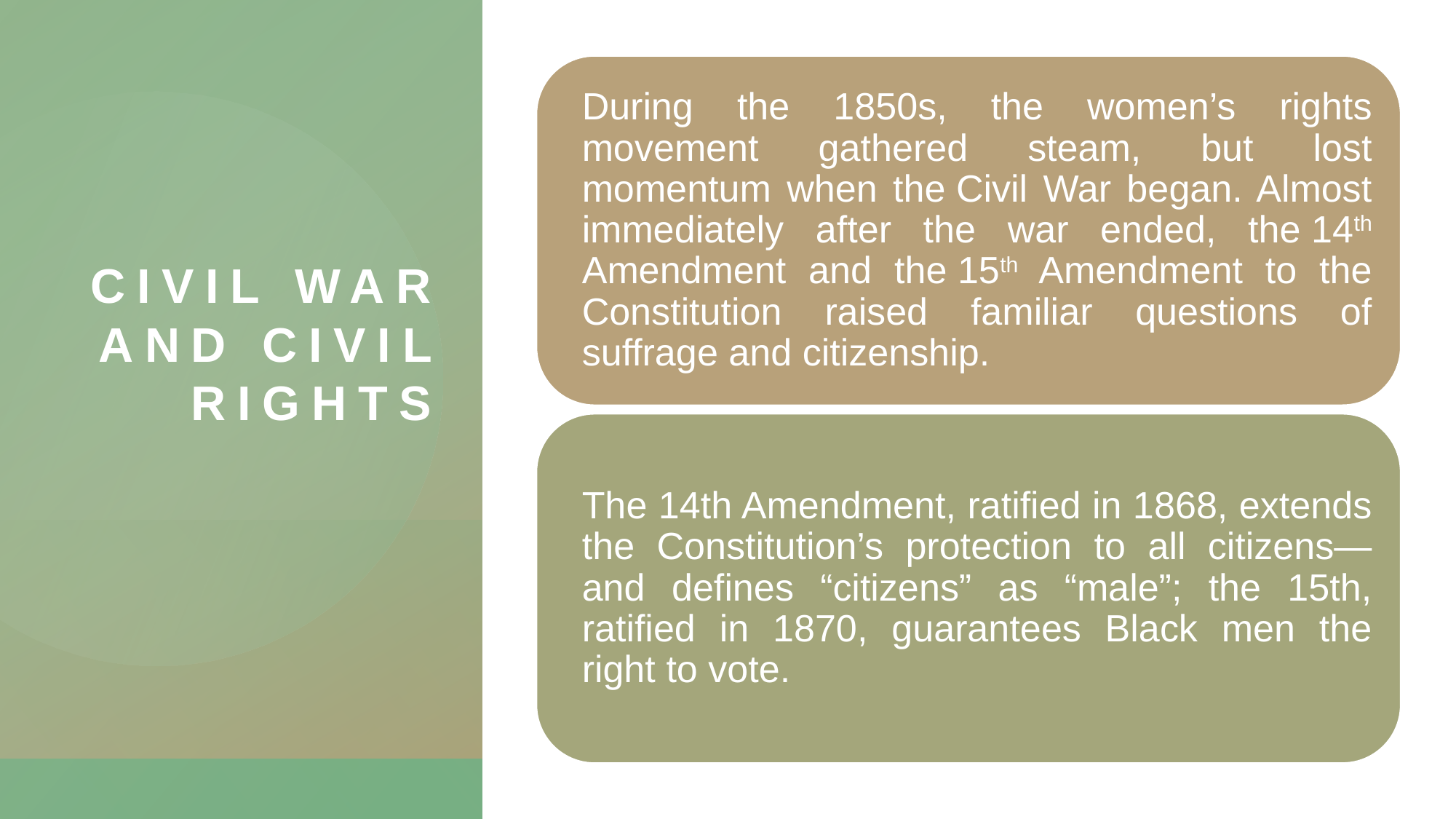

During the 1850s, the women’s rights movement gathered steam, but lost momentum when the Civil War began. Almost immediately after the war ended, the 14th Amendment and the 15th Amendment to the Constitution raised familiar questions of suffrage and citizenship.
The 14th Amendment, ratified in 1868, extends the Constitution’s protection to all citizens—and defines “citizens” as “male”; the 15th, ratified in 1870, guarantees Black men the right to vote.
# Civil War and Civil Rights